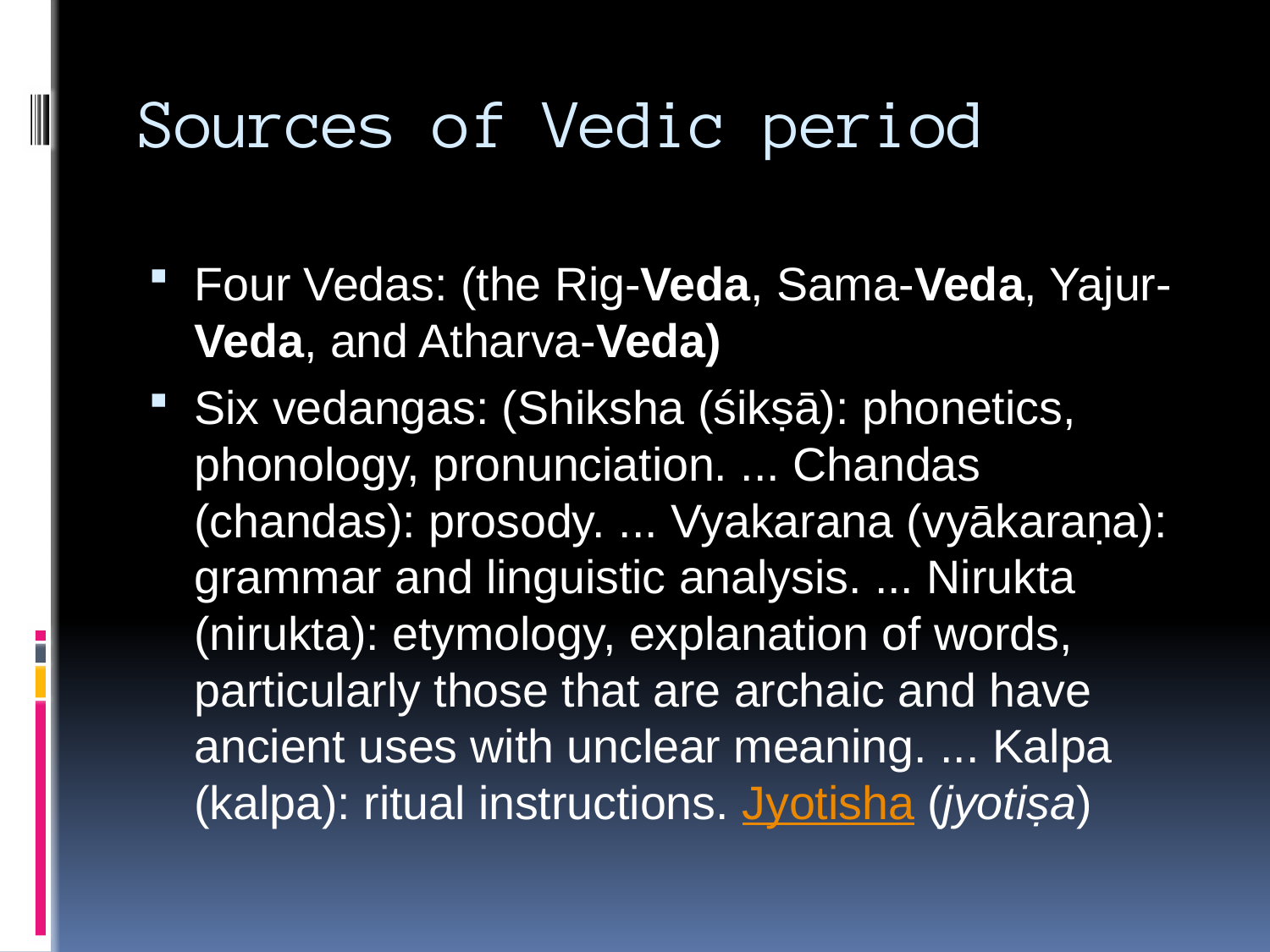

# Sources of Vedic period
Four Vedas: (the Rig-Veda, Sama-Veda, Yajur-Veda, and Atharva-Veda)
Six vedangas: (Shiksha (śikṣā): phonetics, phonology, pronunciation. ... Chandas (chandas): prosody. ... Vyakarana (vyākaraṇa): grammar and linguistic analysis. ... Nirukta (nirukta): etymology, explanation of words, particularly those that are archaic and have ancient uses with unclear meaning. ... Kalpa (kalpa): ritual instructions. Jyotisha (jyotiṣa)